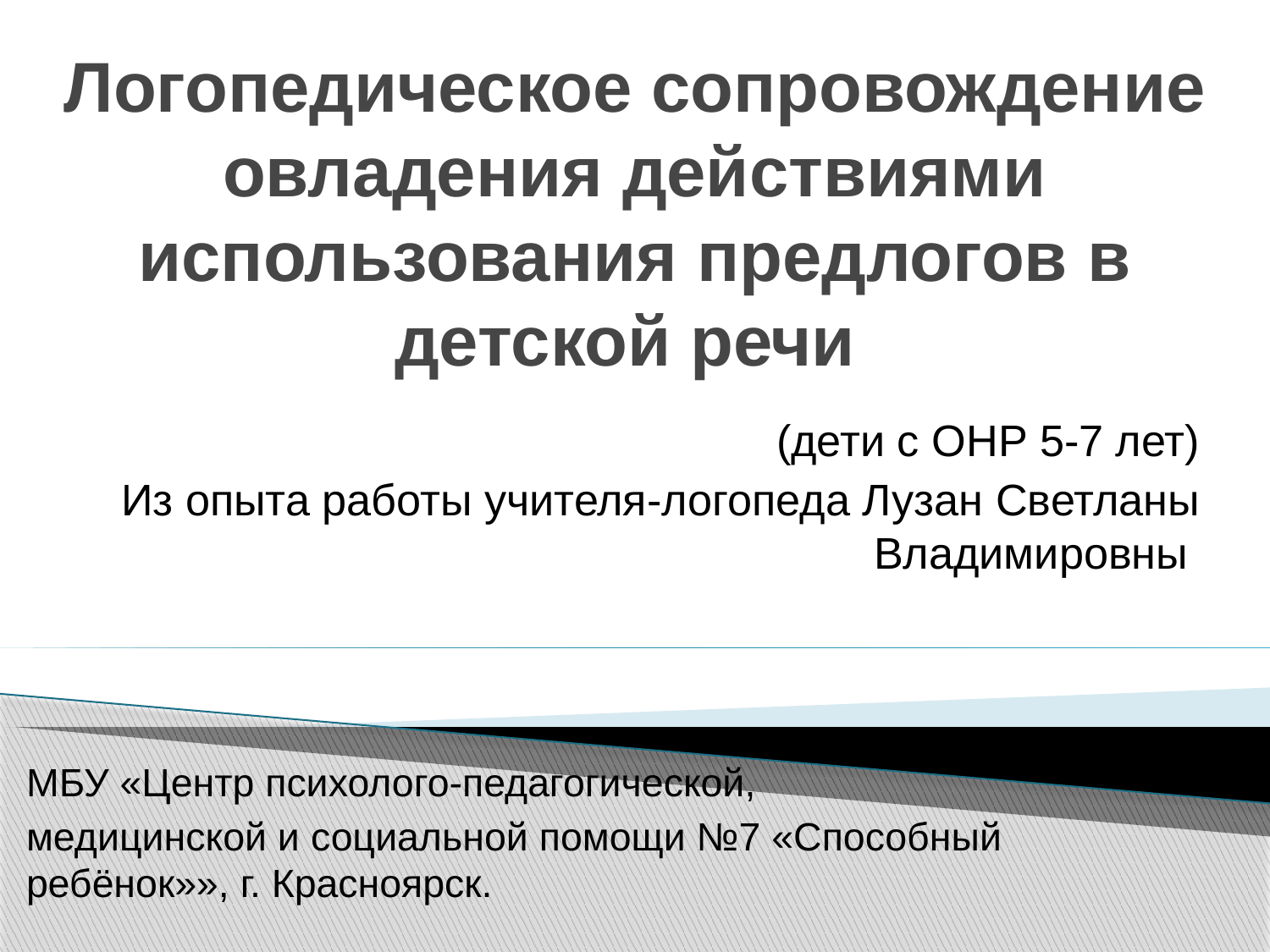

# Логопедическое сопровождение овладения действиями использования предлогов в детской речи
(дети с ОНР 5-7 лет)
Из опыта работы учителя-логопеда Лузан Светланы Владимировны

МБУ «Центр психолого-педагогической,
медицинской и социальной помощи №7 «Способный ребёнок»», г. Красноярск.